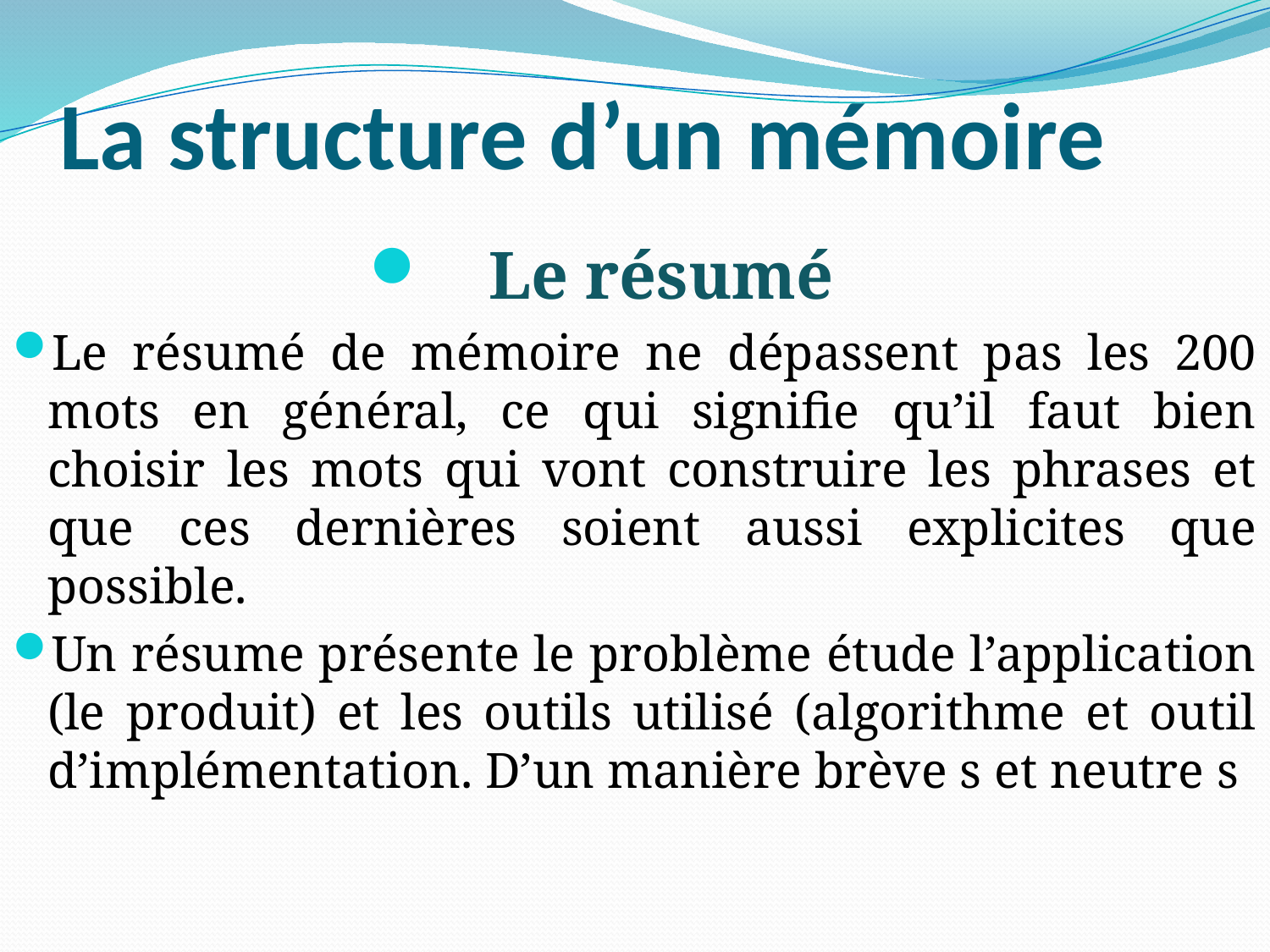

# La structure d’un mémoire
Le résumé
Le résumé de mémoire ne dépassent pas les 200 mots en général, ce qui signifie qu’il faut bien choisir les mots qui vont construire les phrases et que ces dernières soient aussi explicites que possible.
Un résume présente le problème étude l’application (le produit) et les outils utilisé (algorithme et outil d’implémentation. D’un manière brève s et neutre s